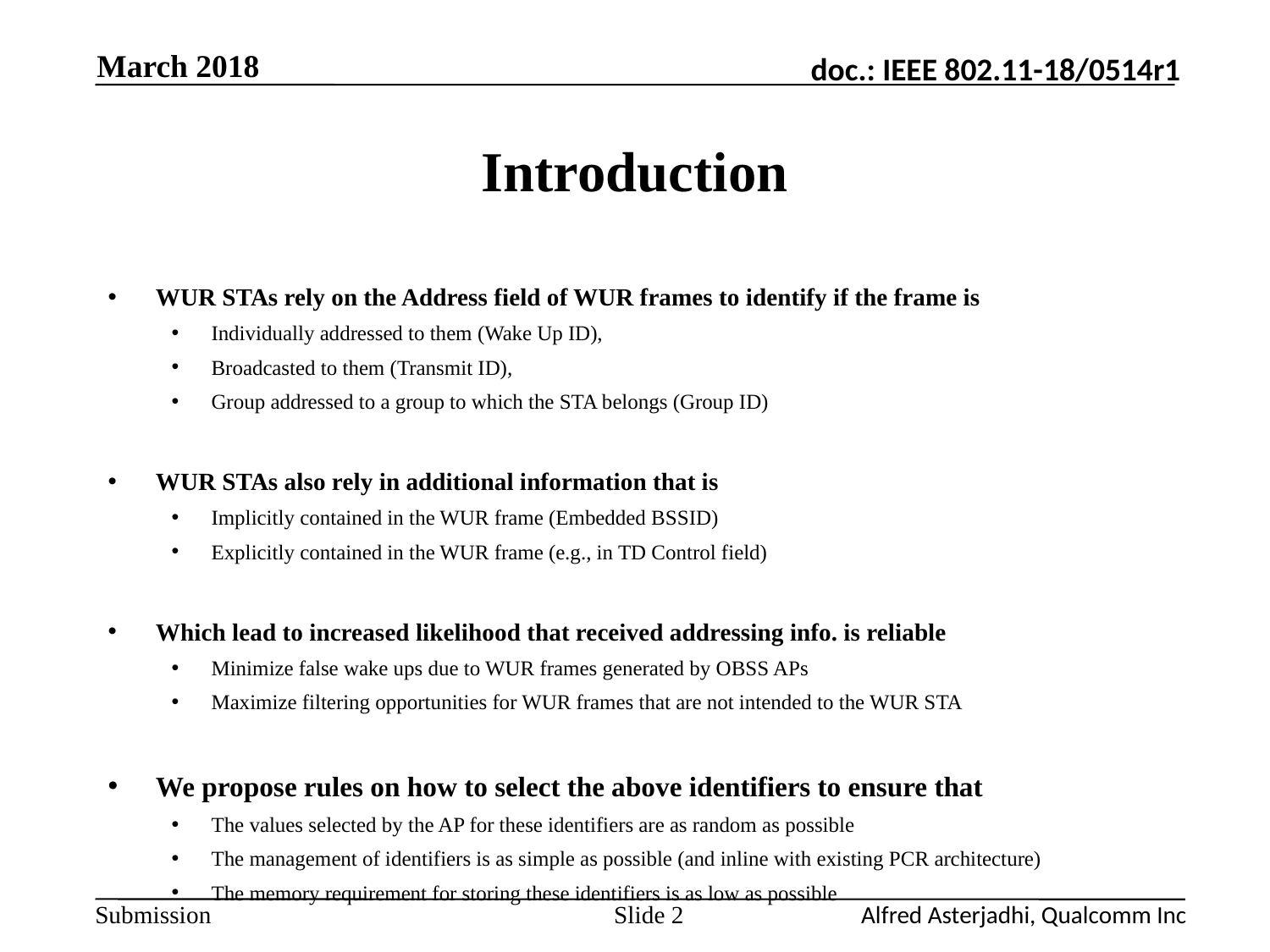

March 2018
# Introduction
WUR STAs rely on the Address field of WUR frames to identify if the frame is
Individually addressed to them (Wake Up ID),
Broadcasted to them (Transmit ID),
Group addressed to a group to which the STA belongs (Group ID)

WUR STAs also rely in additional information that is
Implicitly contained in the WUR frame (Embedded BSSID)
Explicitly contained in the WUR frame (e.g., in TD Control field)

Which lead to increased likelihood that received addressing info. is reliable
Minimize false wake ups due to WUR frames generated by OBSS APs
Maximize filtering opportunities for WUR frames that are not intended to the WUR STA

We propose rules on how to select the above identifiers to ensure that
The values selected by the AP for these identifiers are as random as possible
The management of identifiers is as simple as possible (and inline with existing PCR architecture)
The memory requirement for storing these identifiers is as low as possible

Slide 2
Alfred Asterjadhi, Qualcomm Inc